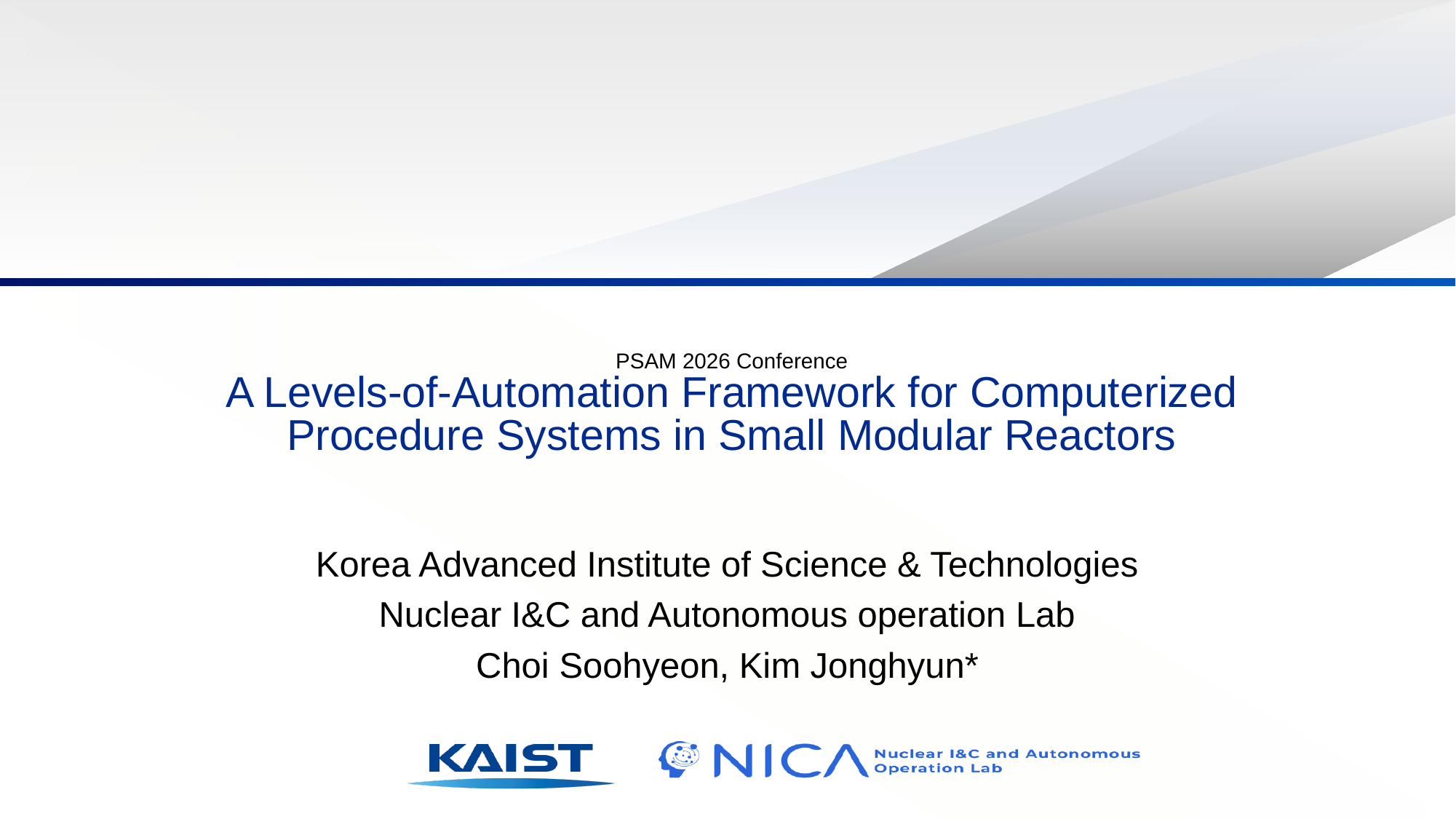

# PSAM 2026 Conference A Levels-of-Automation Framework for Computerized Procedure Systems in Small Modular Reactors
Korea Advanced Institute of Science & Technologies
Nuclear I&C and Autonomous operation Lab
Choi Soohyeon, Kim Jonghyun*